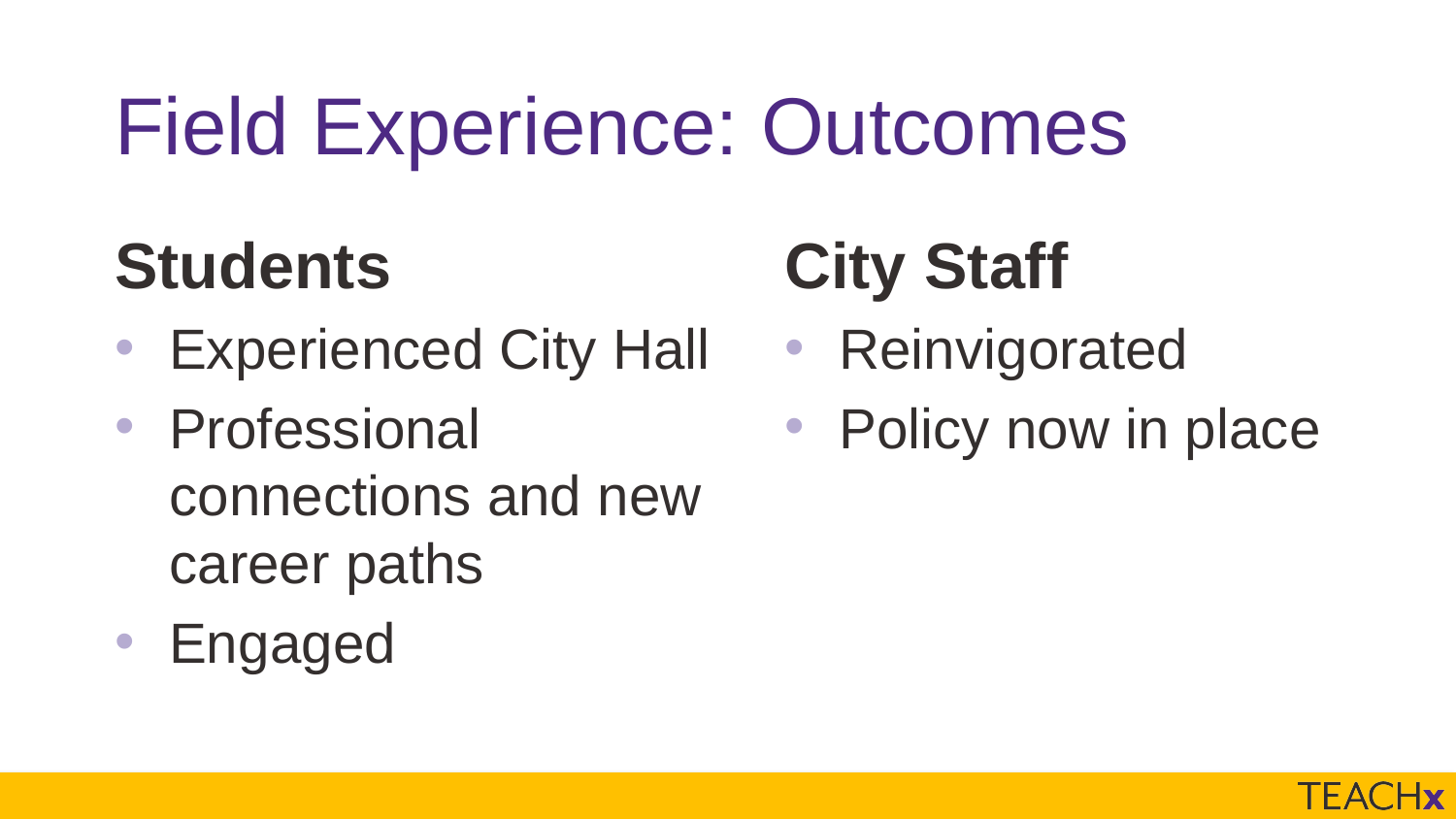

# Field Experience: Outcomes
Students
Experienced City Hall
Professional connections and new career paths
Engaged
City Staff
Reinvigorated
Policy now in place